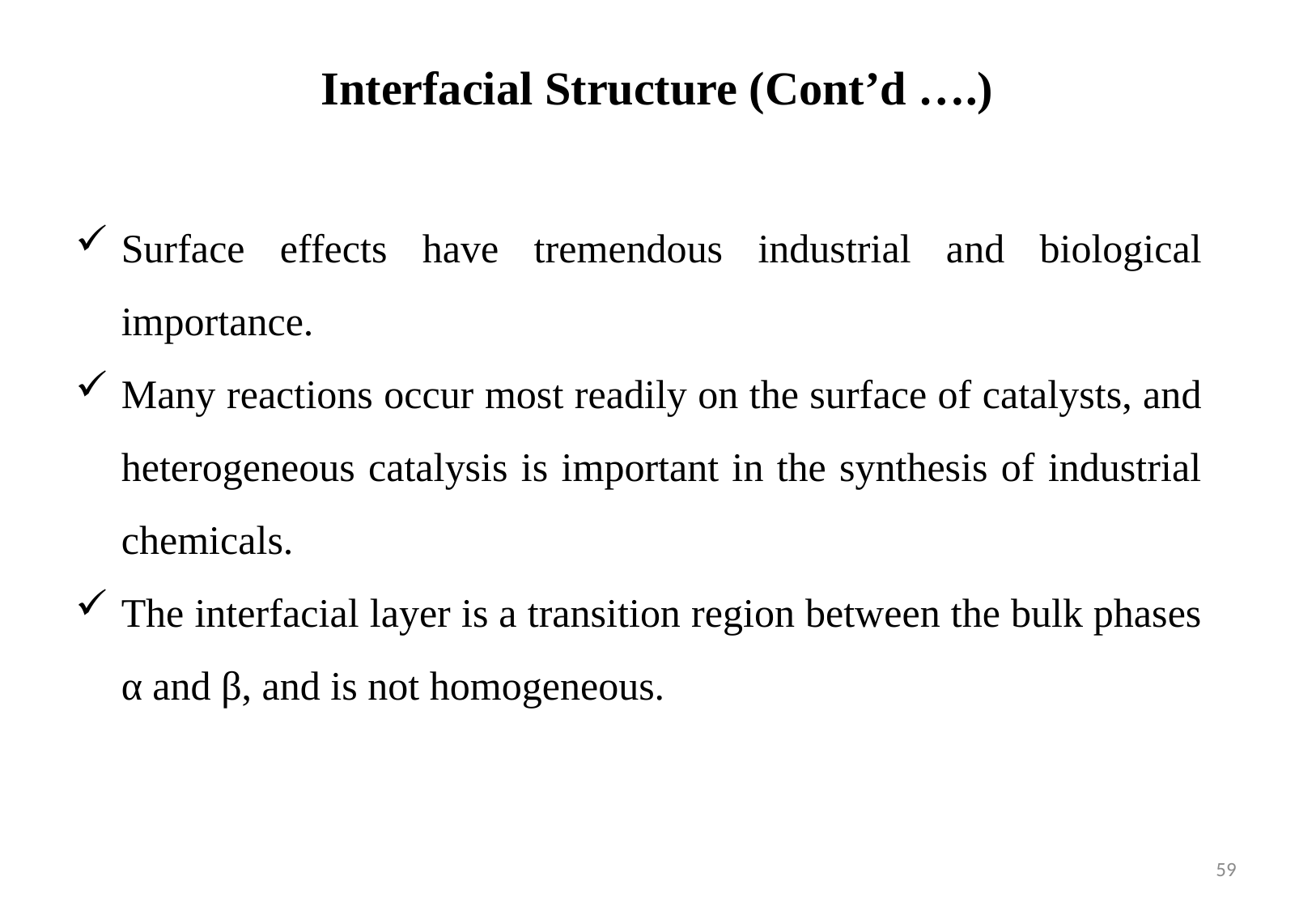

Interfacial Structure (Cont’d ….)
Surface effects have tremendous industrial and biological importance.
Many reactions occur most readily on the surface of catalysts, and heterogeneous catalysis is important in the synthesis of industrial chemicals.
The interfacial layer is a transition region between the bulk phases α and β, and is not homogeneous.
59